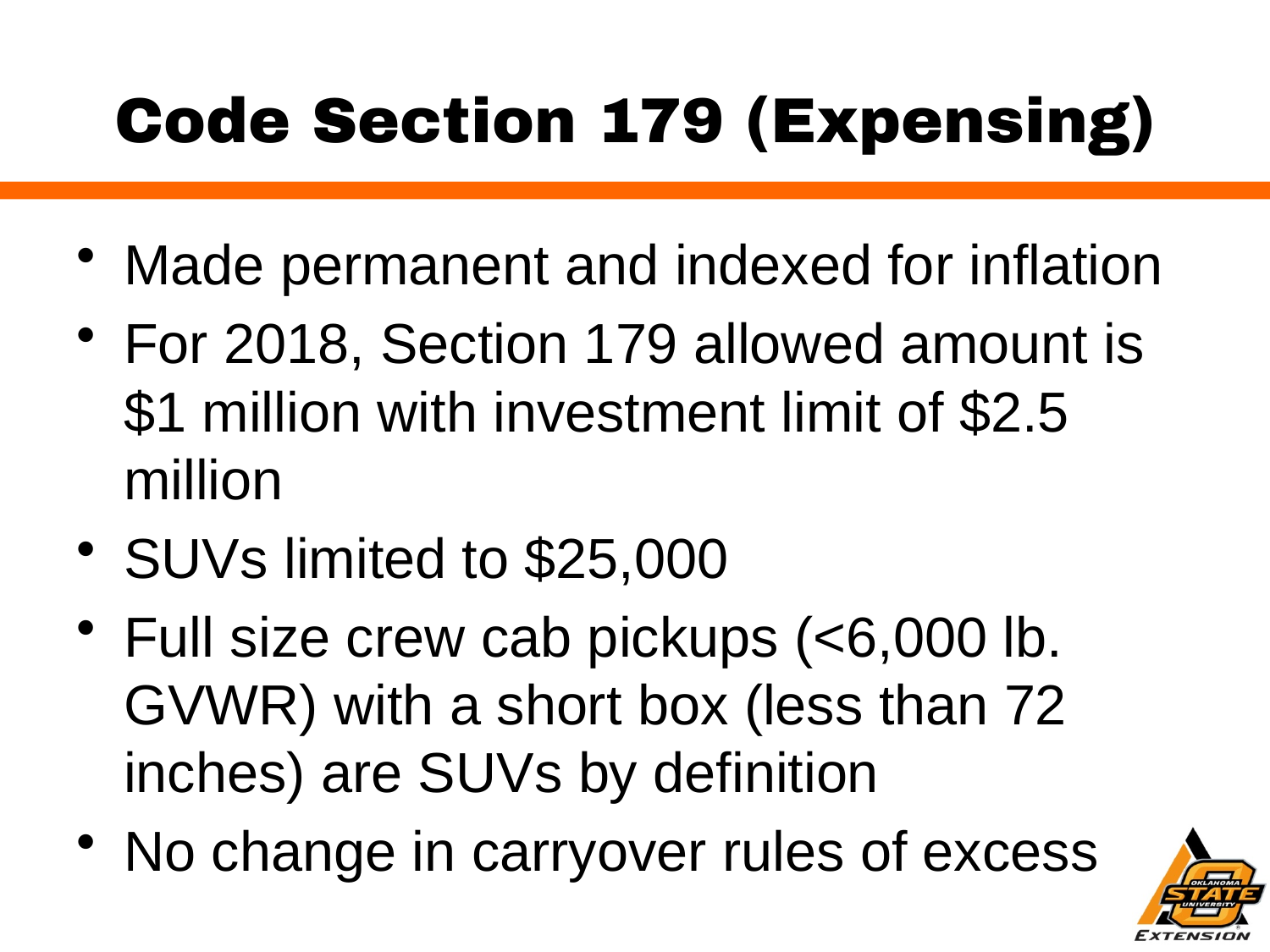

# Code Section 179 (Expensing)
Made permanent and indexed for inflation
For 2018, Section 179 allowed amount is $1 million with investment limit of $2.5 million
SUVs limited to $25,000
Full size crew cab pickups (<6,000 lb. GVWR) with a short box (less than 72 inches) are SUVs by definition
No change in carryover rules of excess